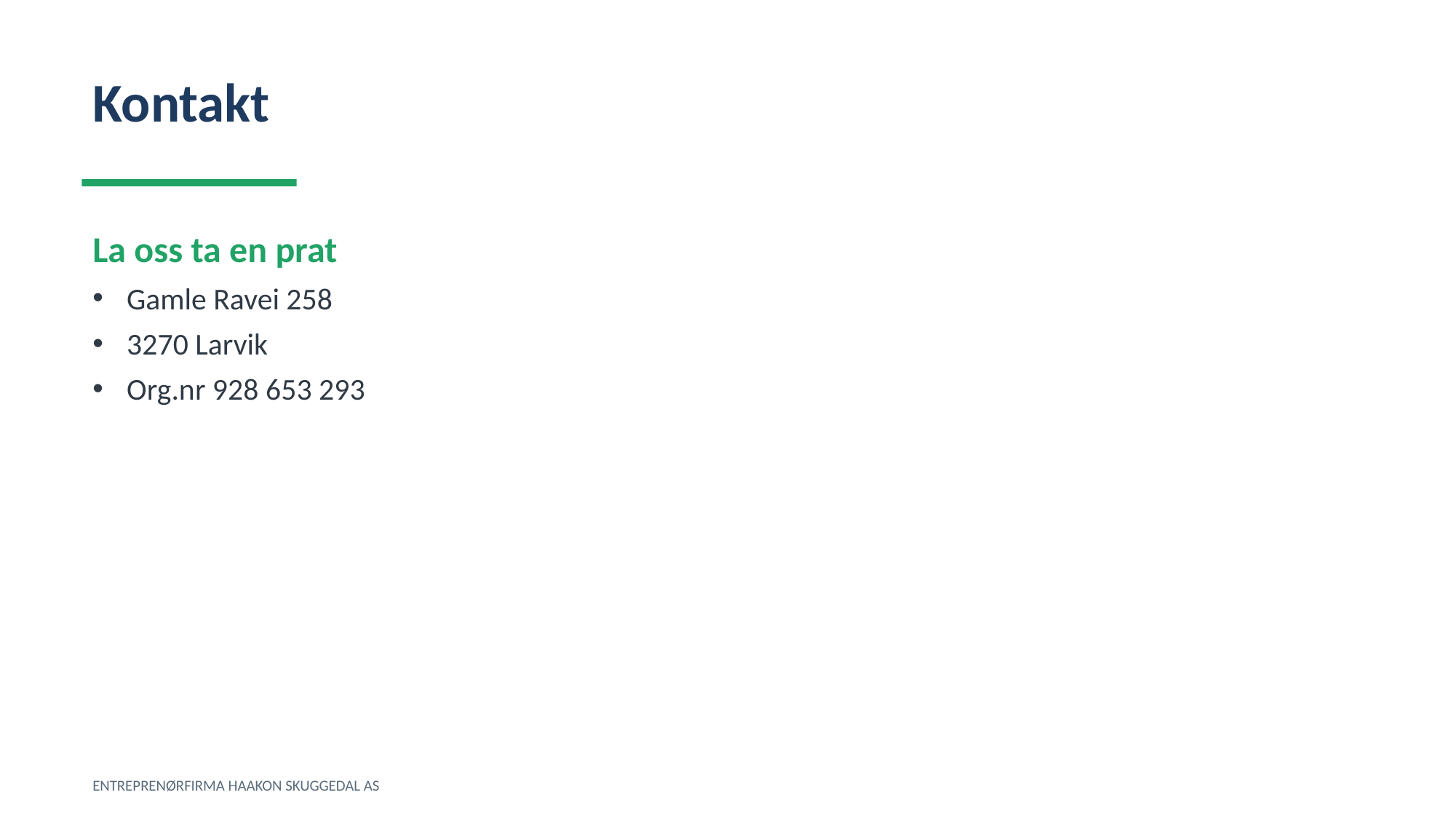

Kontakt

La oss ta en prat
Gamle Ravei 258
3270 Larvik
Org.nr 928 653 293
ENTREPRENØRFIRMA HAAKON SKUGGEDAL AS